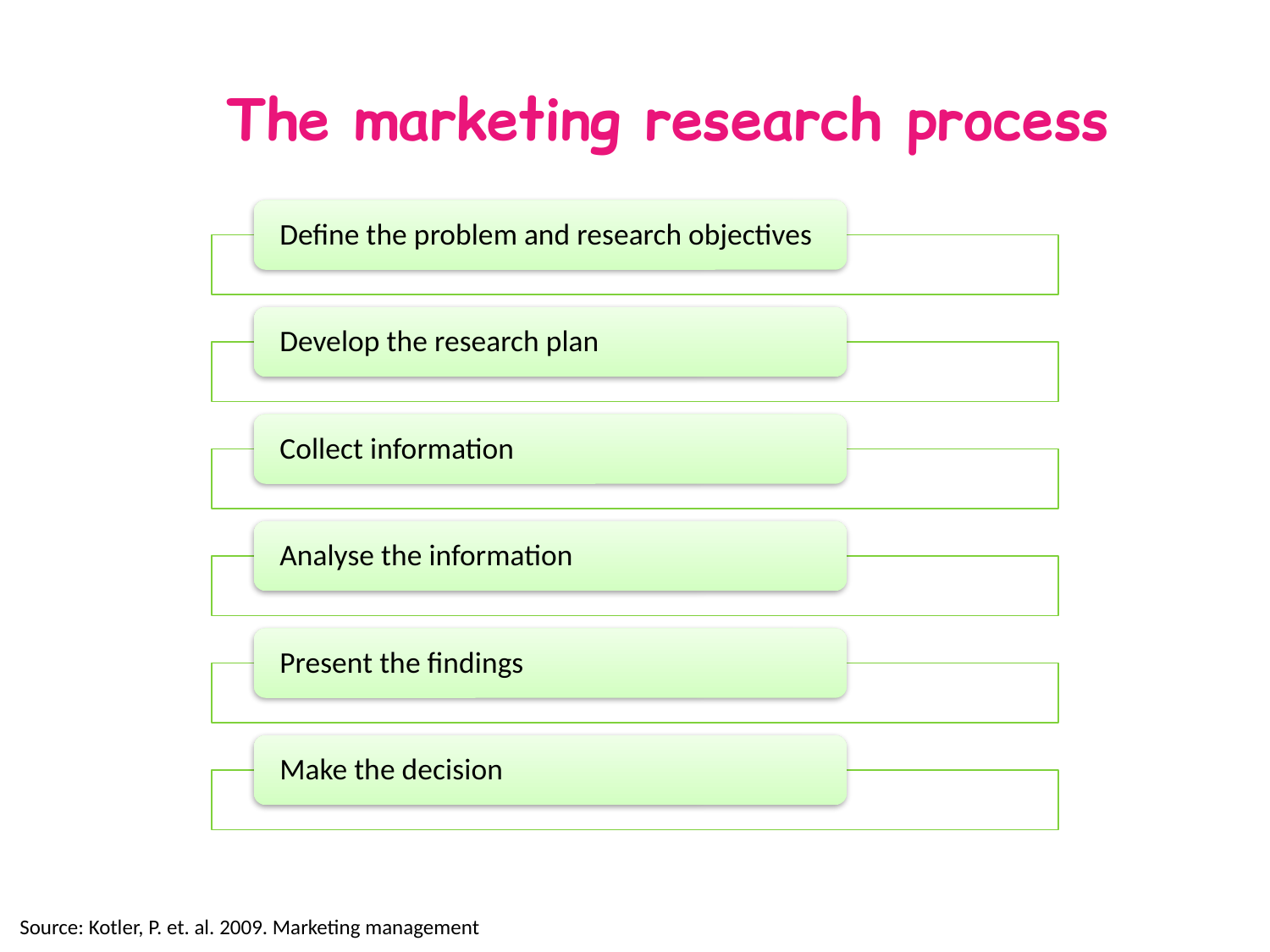

# The marketing research process
Define the problem and research objectives
Develop the research plan
Collect information
Analyse the information
Present the findings
Make the decision
Source: Kotler, P. et. al. 2009. Marketing management